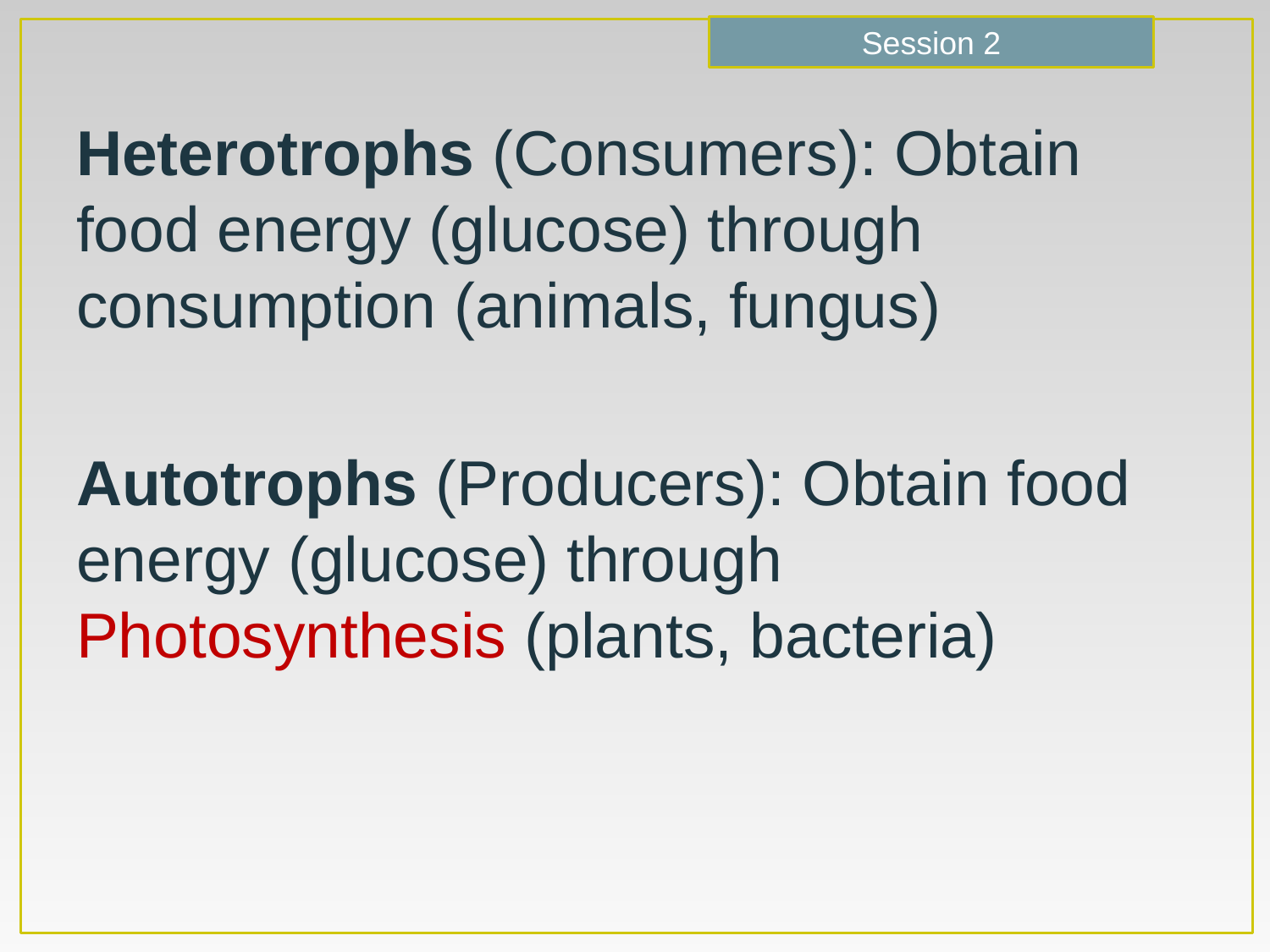

Session 2
Heterotrophs (Consumers): Obtain food energy (glucose) through consumption (animals, fungus)

Autotrophs (Producers): Obtain food energy (glucose) through Photosynthesis (plants, bacteria)